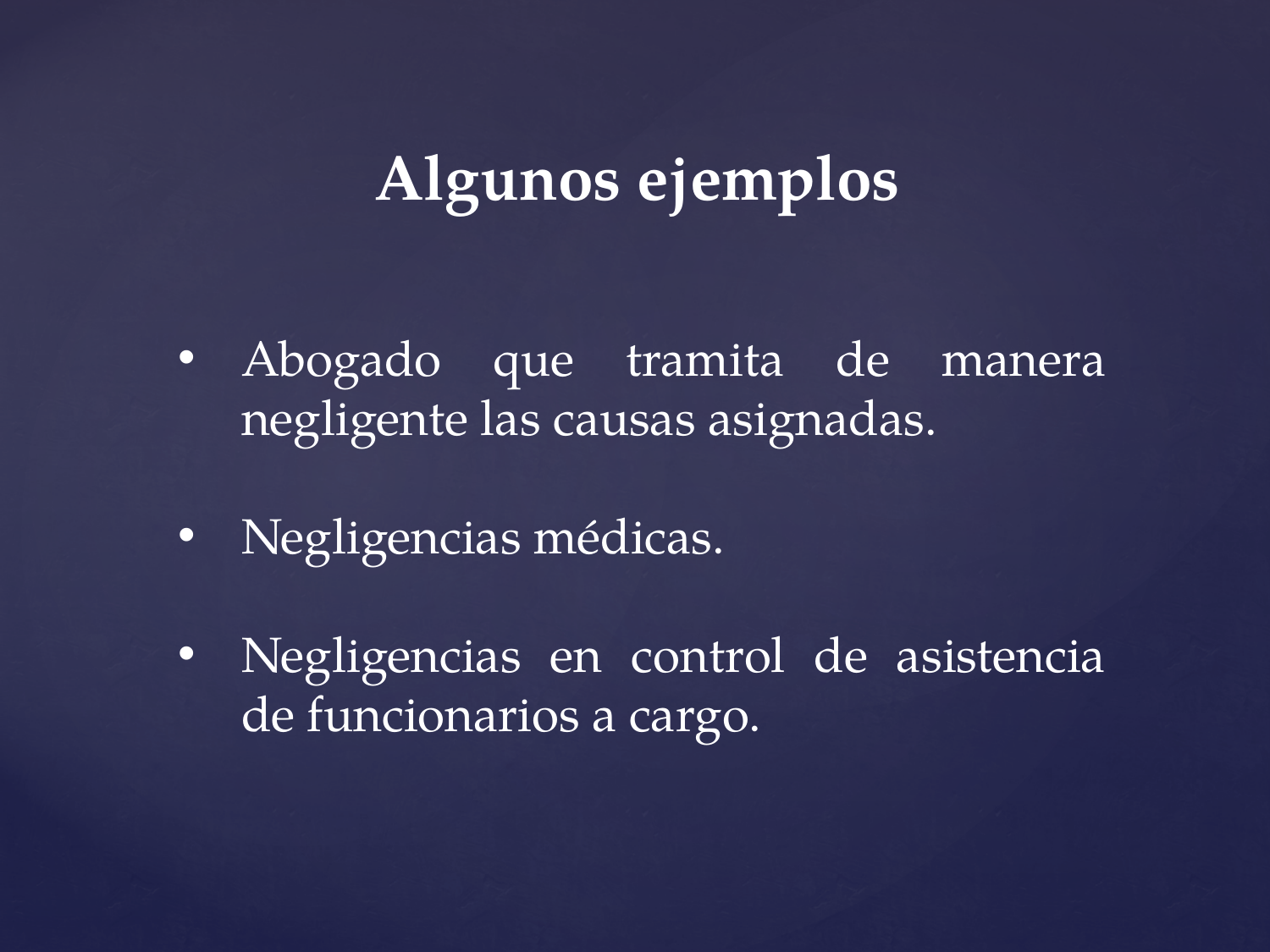

Algunos ejemplos

Abogado que tramita de manera negligente las causas asignadas.

Negligencias médicas.

Negligencias en control de asistencia de funcionarios a cargo.